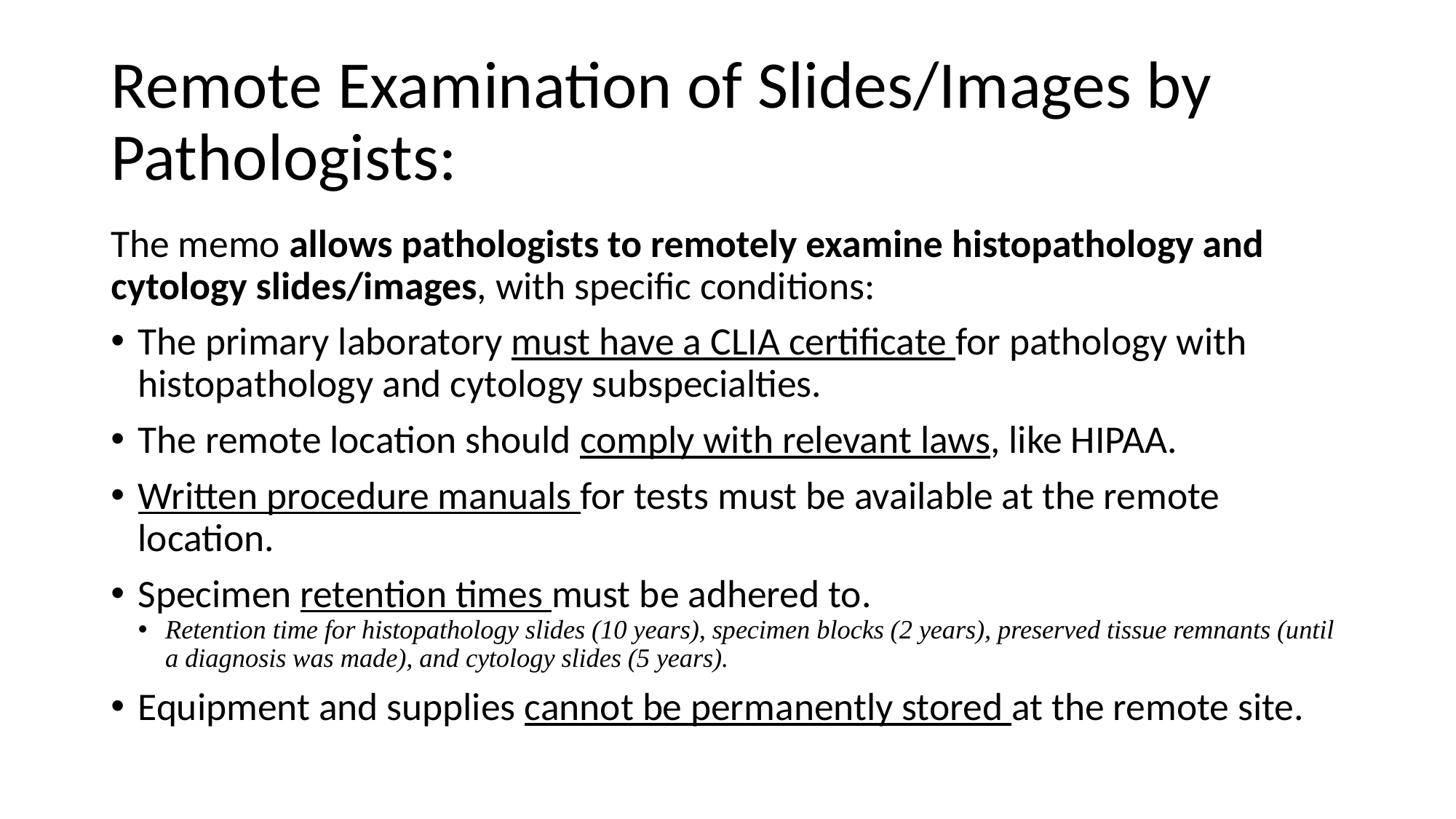

# Remote Examination of Slides/Images by Pathologists:
The memo allows pathologists to remotely examine histopathology and cytology slides/images, with specific conditions:
The primary laboratory must have a CLIA certificate for pathology with histopathology and cytology subspecialties.
The remote location should comply with relevant laws, like HIPAA.
Written procedure manuals for tests must be available at the remote location.
Specimen retention times must be adhered to.
Retention time for histopathology slides (10 years), specimen blocks (2 years), preserved tissue remnants (until a diagnosis was made), and cytology slides (5 years).
Equipment and supplies cannot be permanently stored at the remote site.